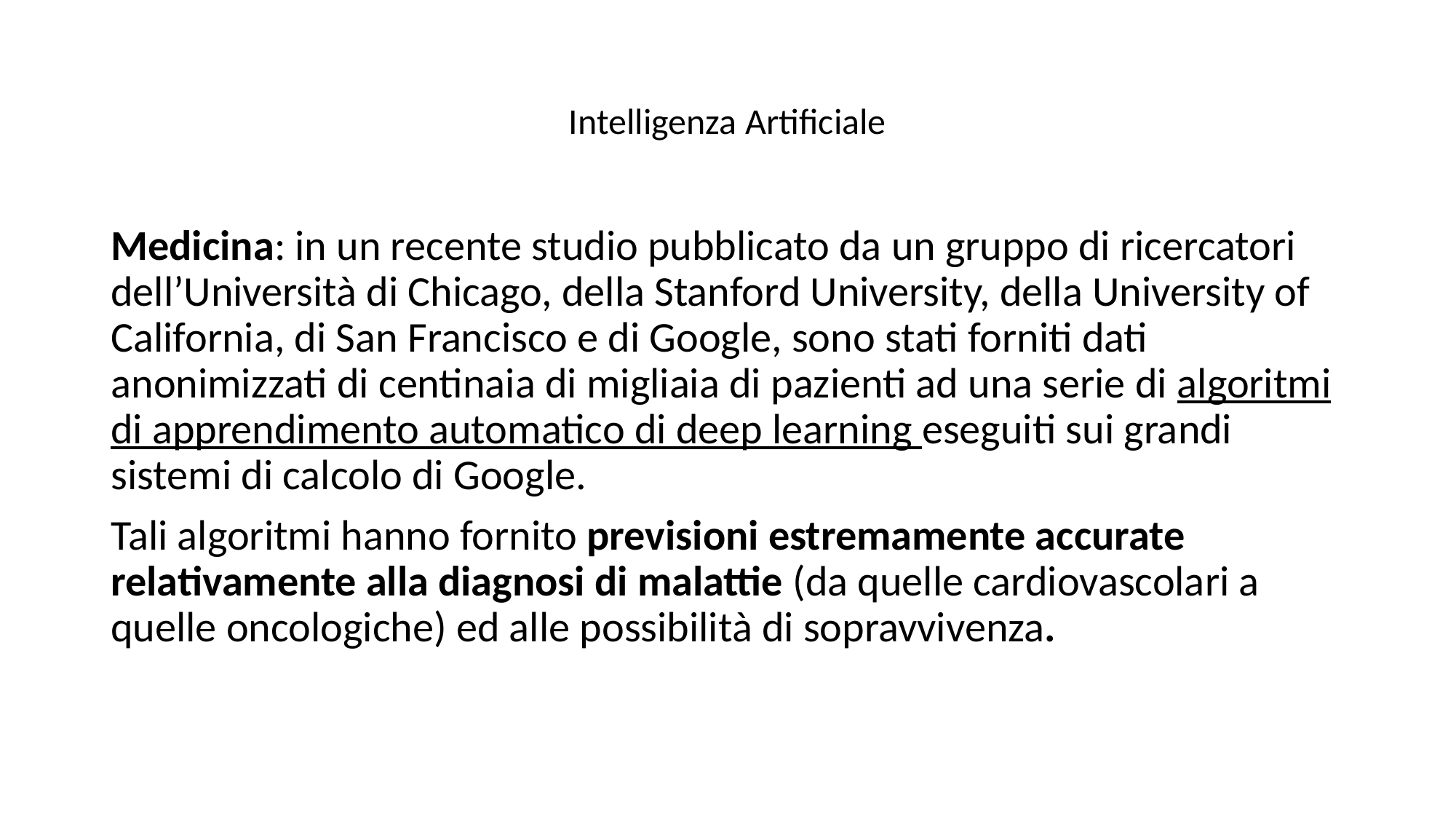

# Intelligenza Artificiale
Medicina: in un recente studio pubblicato da un gruppo di ricercatori dell’Università di Chicago, della Stanford University, della University of California, di San Francisco e di Google, sono stati forniti dati anonimizzati di centinaia di migliaia di pazienti ad una serie di algoritmi di apprendimento automatico di deep learning eseguiti sui grandi sistemi di calcolo di Google.
Tali algoritmi hanno fornito previsioni estremamente accurate relativamente alla diagnosi di malattie (da quelle cardiovascolari a quelle oncologiche) ed alle possibilità di sopravvivenza.